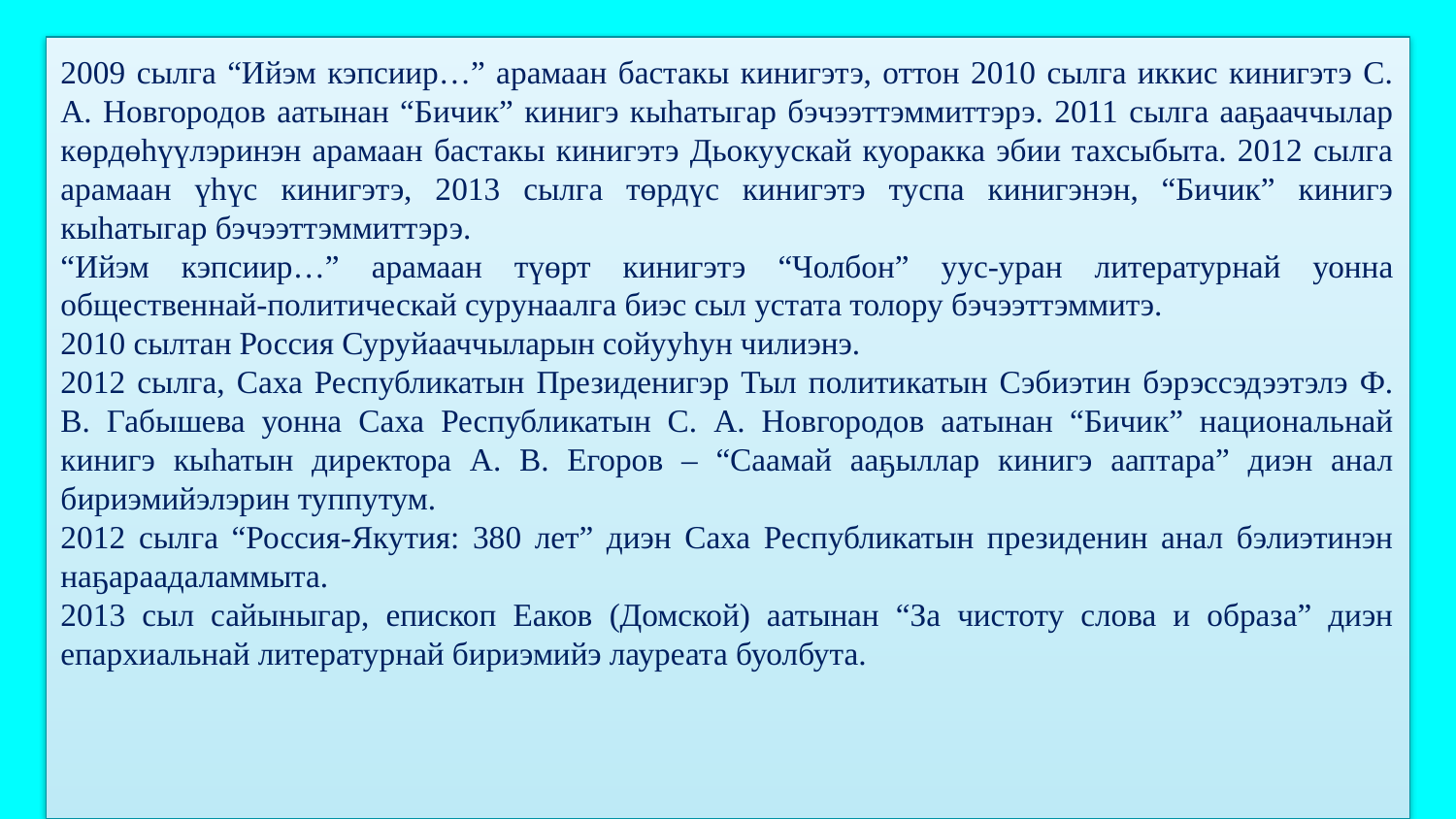

2009 сылга “Ийэм кэпсиир…” арамаан бастакы кинигэтэ, оттон 2010 сылга иккис кинигэтэ С. А. Новгородов аатынан “Бичик” кинигэ кыһатыгар бэчээттэммиттэрэ. 2011 сылга ааҕааччылар көрдөһүүлэринэн арамаан бастакы кинигэтэ Дьокуускай куоракка эбии тахсыбыта. 2012 сылга арамаан үһүс кинигэтэ, 2013 сылга төрдүс кинигэтэ туспа кинигэнэн, “Бичик” кинигэ кыһатыгар бэчээттэммиттэрэ.
“Ийэм кэпсиир…” арамаан түөрт кинигэтэ “Чолбон” уус-уран литературнай уонна общественнай-политическай сурунаалга биэс сыл устата толору бэчээттэммитэ.
2010 сылтан Россия Суруйааччыларын сойууһун чилиэнэ.
2012 сылга, Саха Республикатын Президенигэр Тыл политикатын Сэбиэтин бэрэссэдээтэлэ Ф. В. Габышева уонна Саха Республикатын С. А. Новгородов аатынан “Бичик” национальнай кинигэ кыһатын директора А. В. Егоров – “Саамай ааҕыллар кинигэ ааптара” диэн анал бириэмийэлэрин туппутум.
2012 сылга “Россия-Якутия: 380 лет” диэн Саха Республикатын президенин анал бэлиэтинэн наҕараадаламмыта.
2013 сыл сайыныгар, епископ Еаков (Домской) аатынан “За чистоту слова и образа” диэн епархиальнай литературнай бириэмийэ лауреата буолбута.